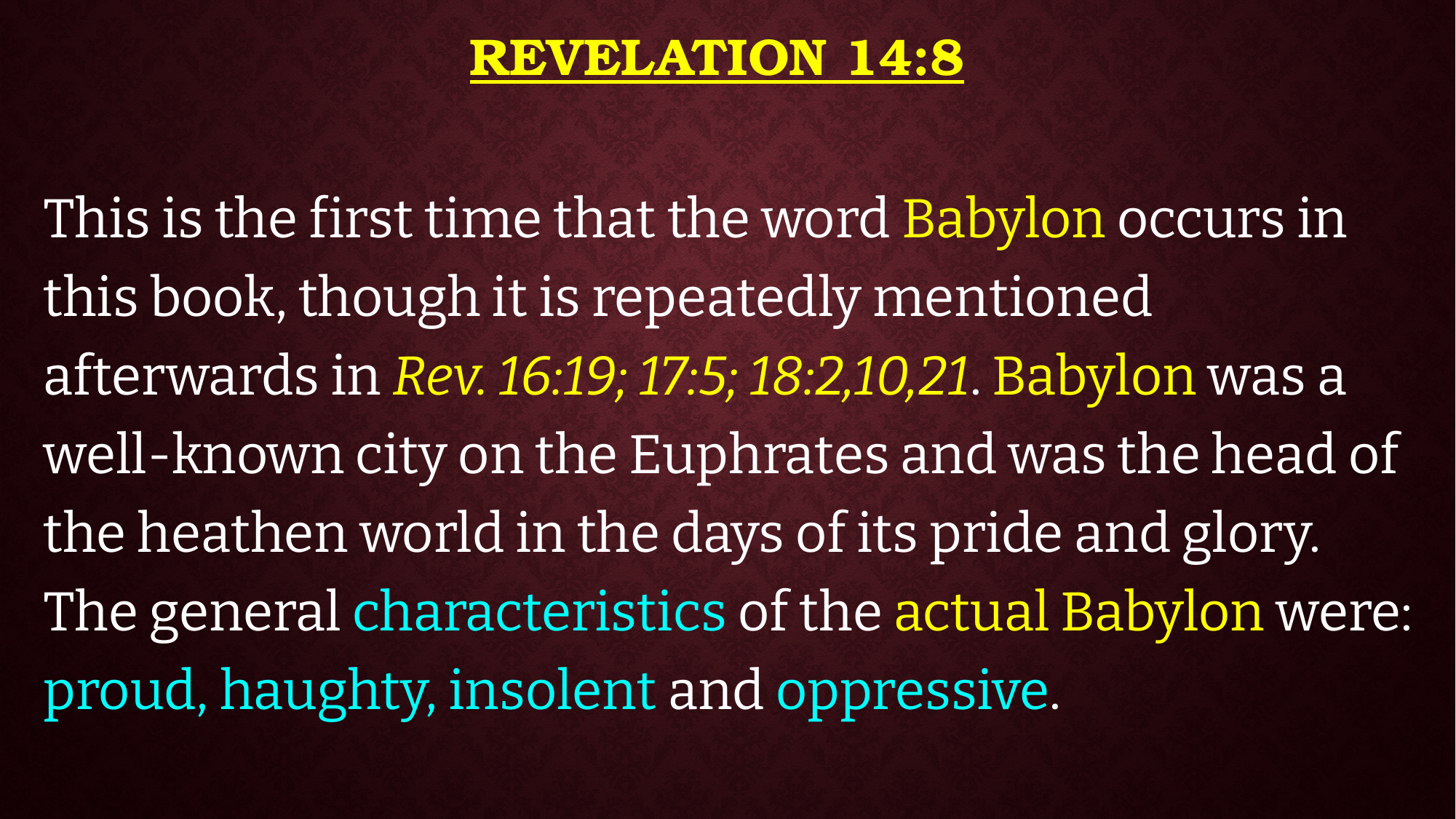

# Revelation 14:8
This is the first time that the word Babylon occurs in this book, though it is repeatedly mentioned afterwards in Rev. 16:19; 17:5; 18:2,10,21. Babylon was a well-known city on the Euphrates and was the head of the heathen world in the days of its pride and glory. The general characteristics of the actual Babylon were: proud, haughty, insolent and oppressive.